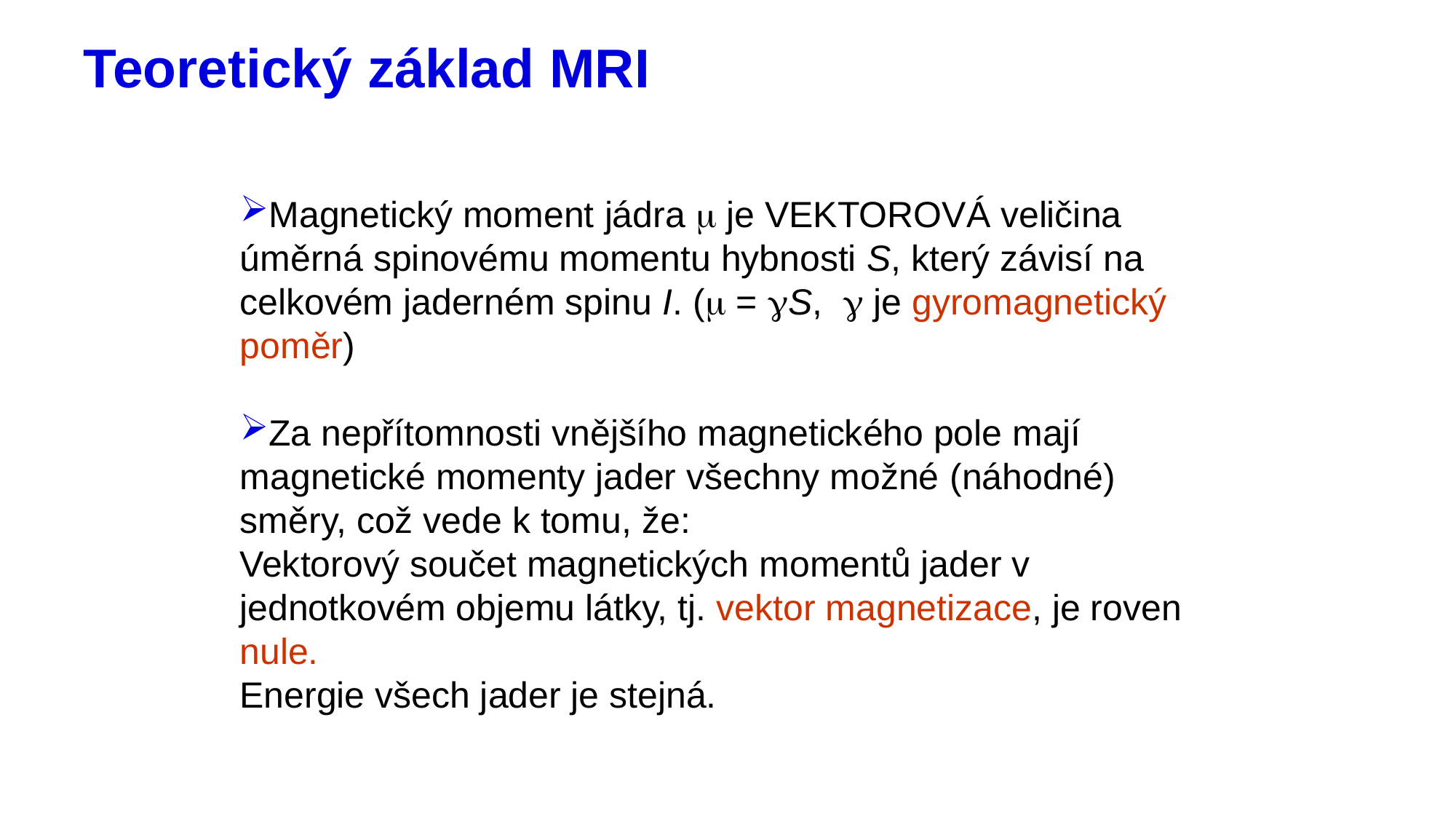

# Teoretický základ MRI
Magnetický moment jádra μ je VEKTOROVÁ veličina úměrná spinovému momentu hybnosti S, který závisí na celkovém jaderném spinu I. (μ = γS,  γ je gyromagnetický poměr)

Za nepřítomnosti vnějšího magnetického pole mají magnetické momenty jader všechny možné (náhodné) směry, což vede k tomu, že:
Vektorový součet magnetických momentů jader v jednotkovém objemu látky, tj. vektor magnetizace, je roven nule.
Energie všech jader je stejná.